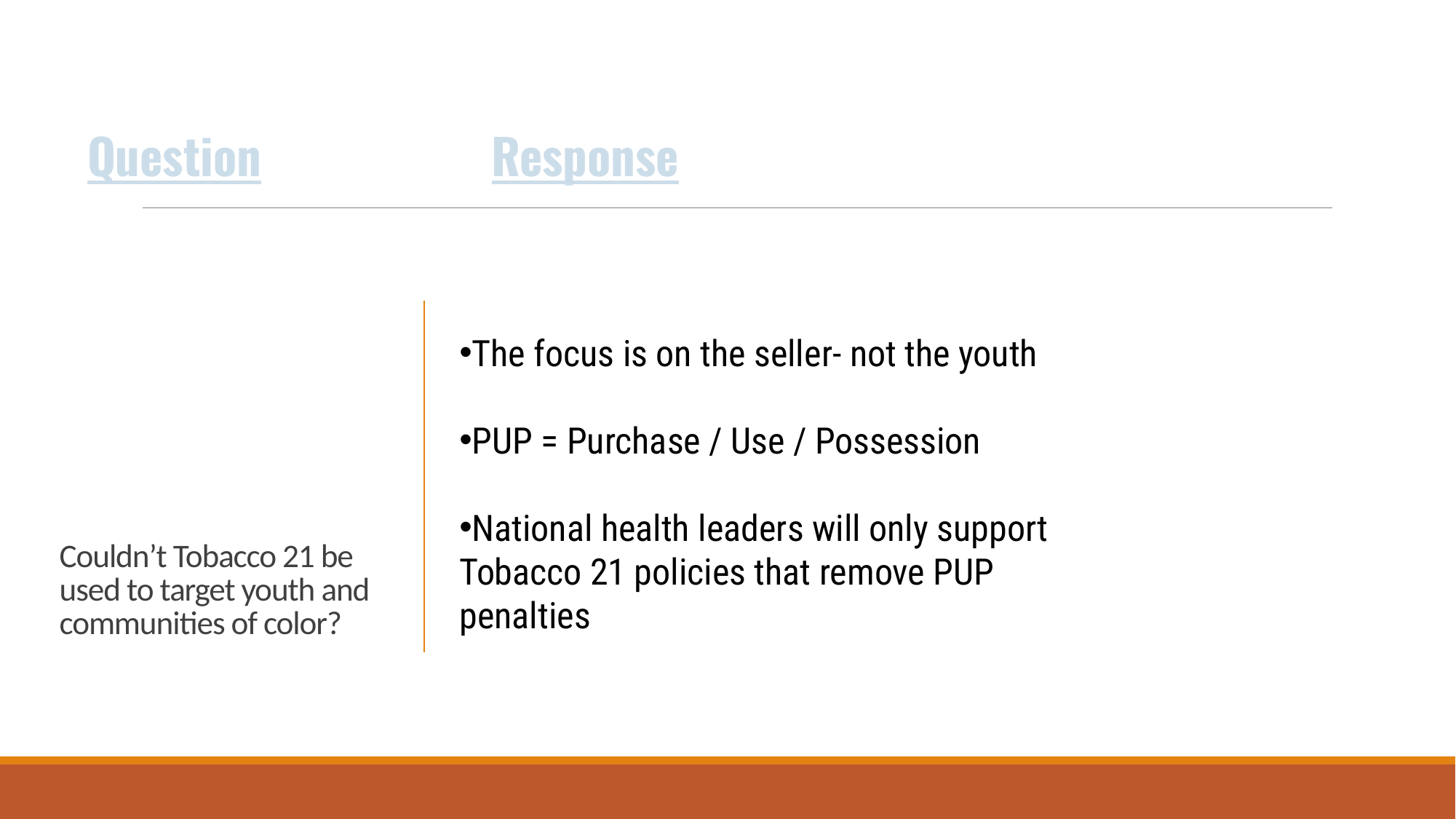

Question
Response
The focus is on the seller- not the youth

PUP = Purchase / Use / Possession

National health leaders will only support Tobacco 21 policies that remove PUP penalties
# Couldn’t Tobacco 21 be used to target youth and communities of color?